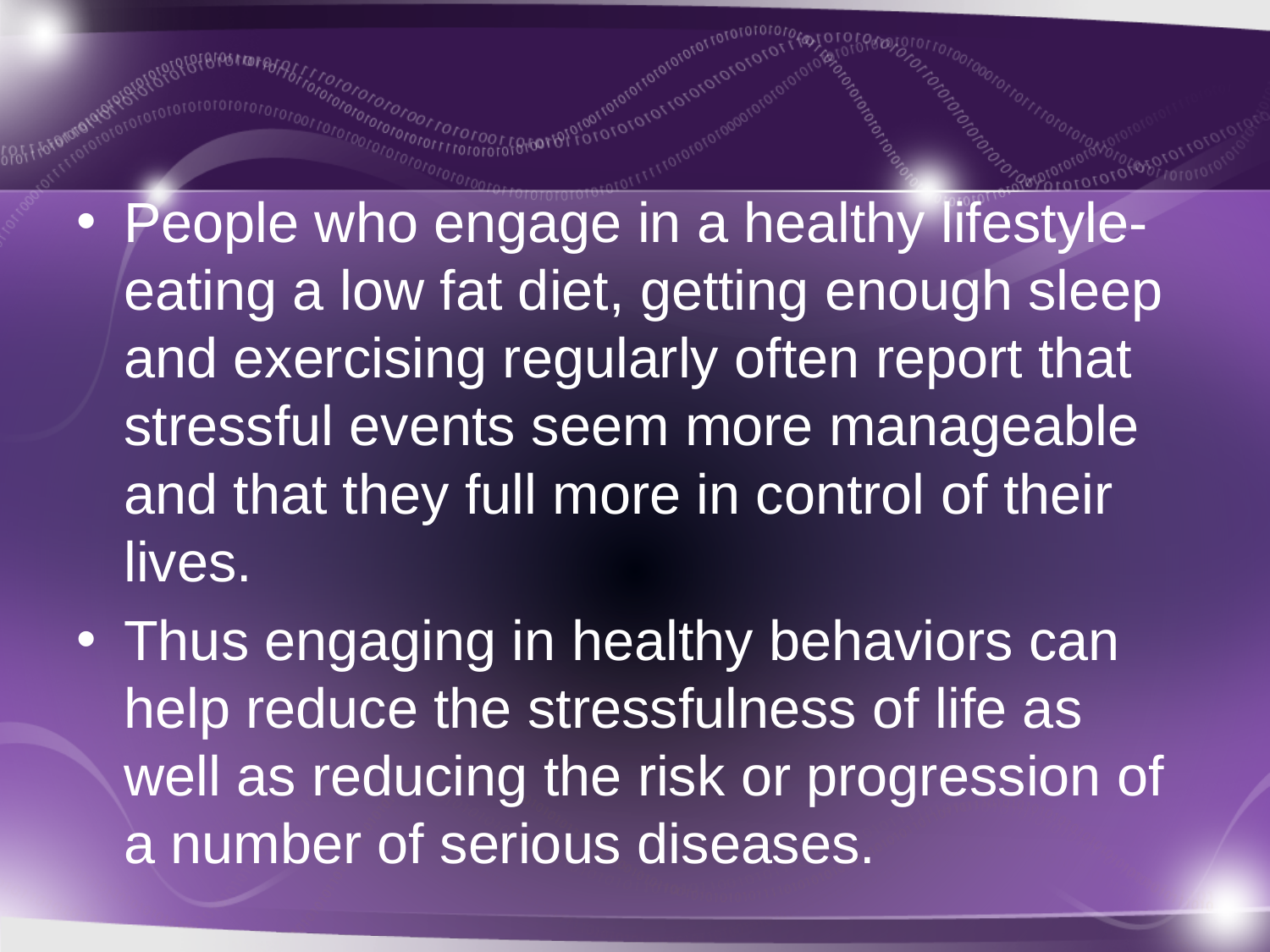

People who engage in a healthy lifestyle- eating a low fat diet, getting enough sleep and exercising regularly often report that stressful events seem more manageable and that they full more in control of their lives.
Thus engaging in healthy behaviors can help reduce the stressfulness of life as well as reducing the risk or progression of a number of serious diseases.